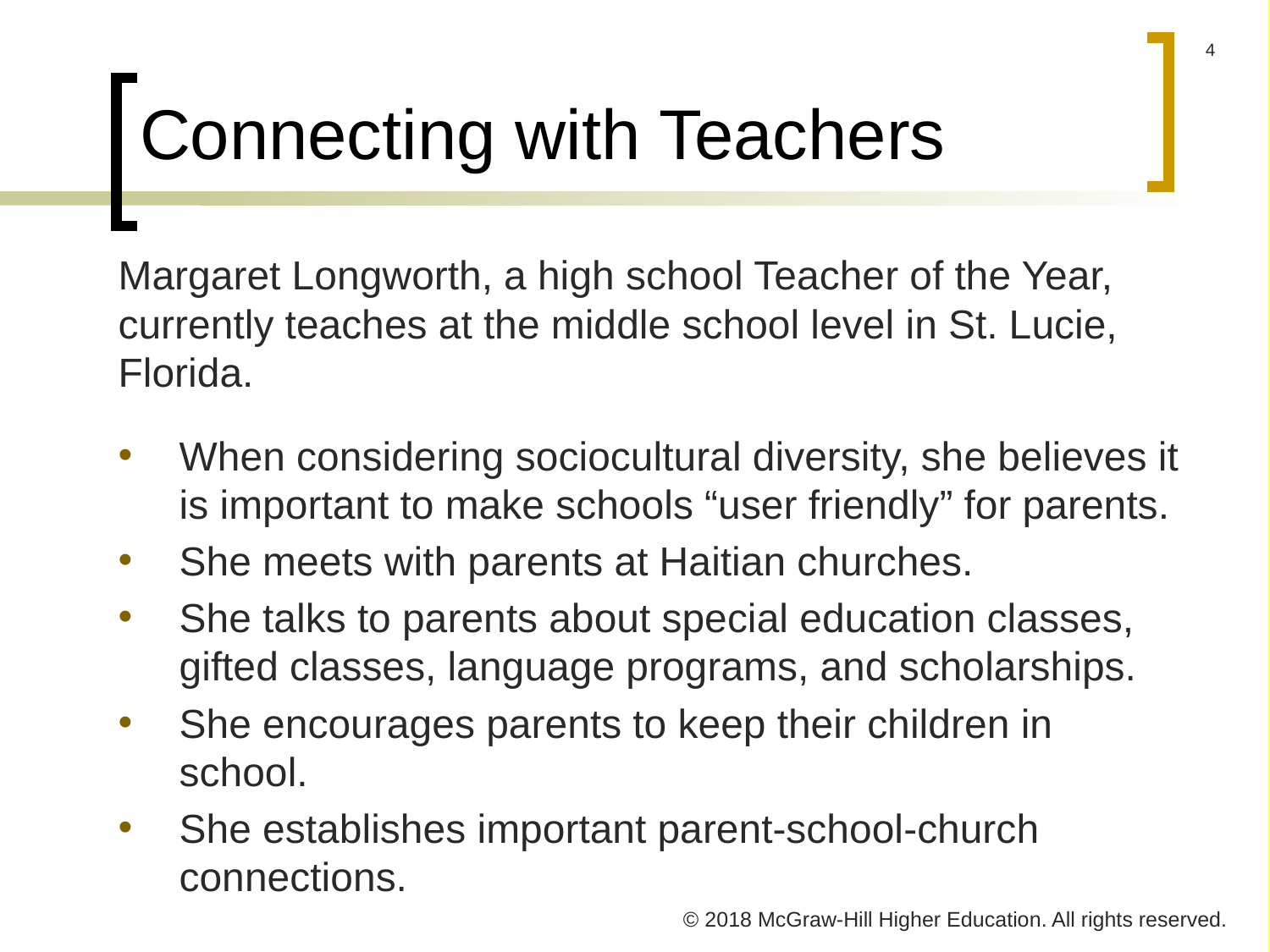

# Connecting with Teachers
Margaret Longworth, a high school Teacher of the Year, currently teaches at the middle school level in St. Lucie, Florida.
When considering sociocultural diversity, she believes it is important to make schools “user friendly” for parents.
She meets with parents at Haitian churches.
She talks to parents about special education classes, gifted classes, language programs, and scholarships.
She encourages parents to keep their children in school.
She establishes important parent-school-church connections.